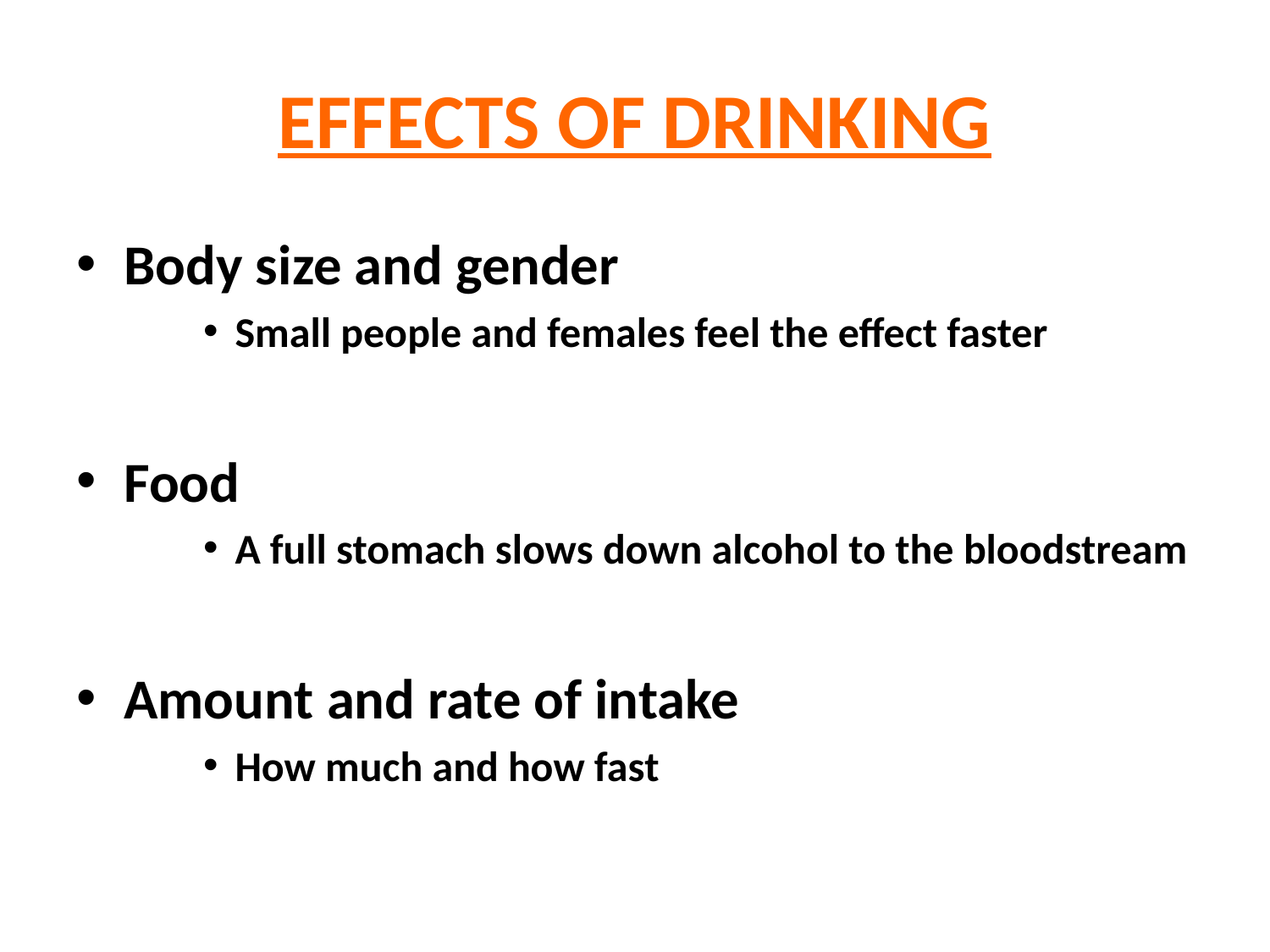

# EFFECTS OF DRINKING
Body size and gender
Small people and females feel the effect faster

Food
A full stomach slows down alcohol to the bloodstream

Amount and rate of intake
How much and how fast